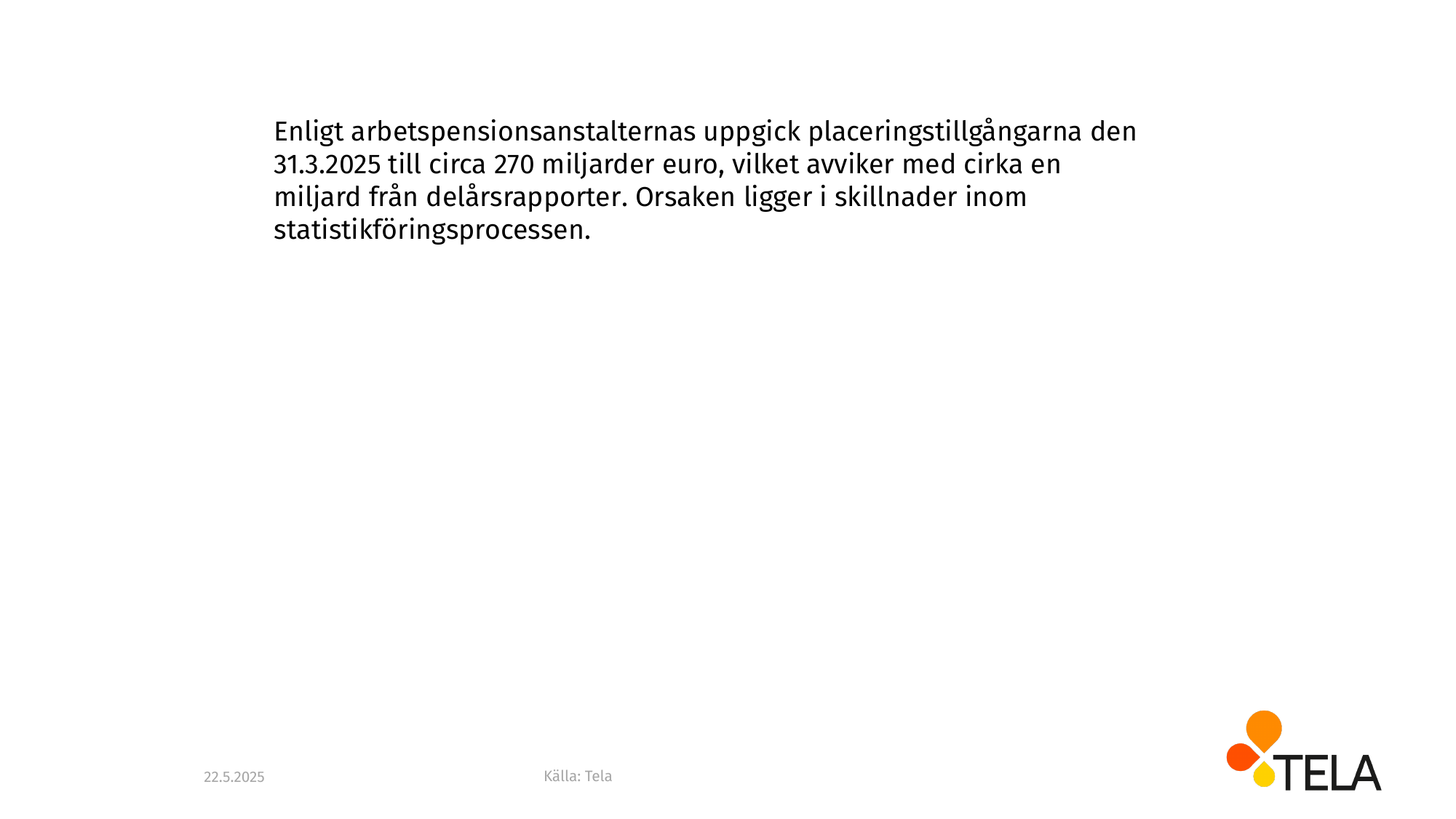

Enligt arbetspensionsanstalternas uppgick placeringstillgångarna den 31.3.2025 till circa 270 miljarder euro, vilket avviker med cirka en miljard från delårsrapporter. Orsaken ligger i skillnader inom statistikföringsprocessen.

Källa: Tela
22.5.2025